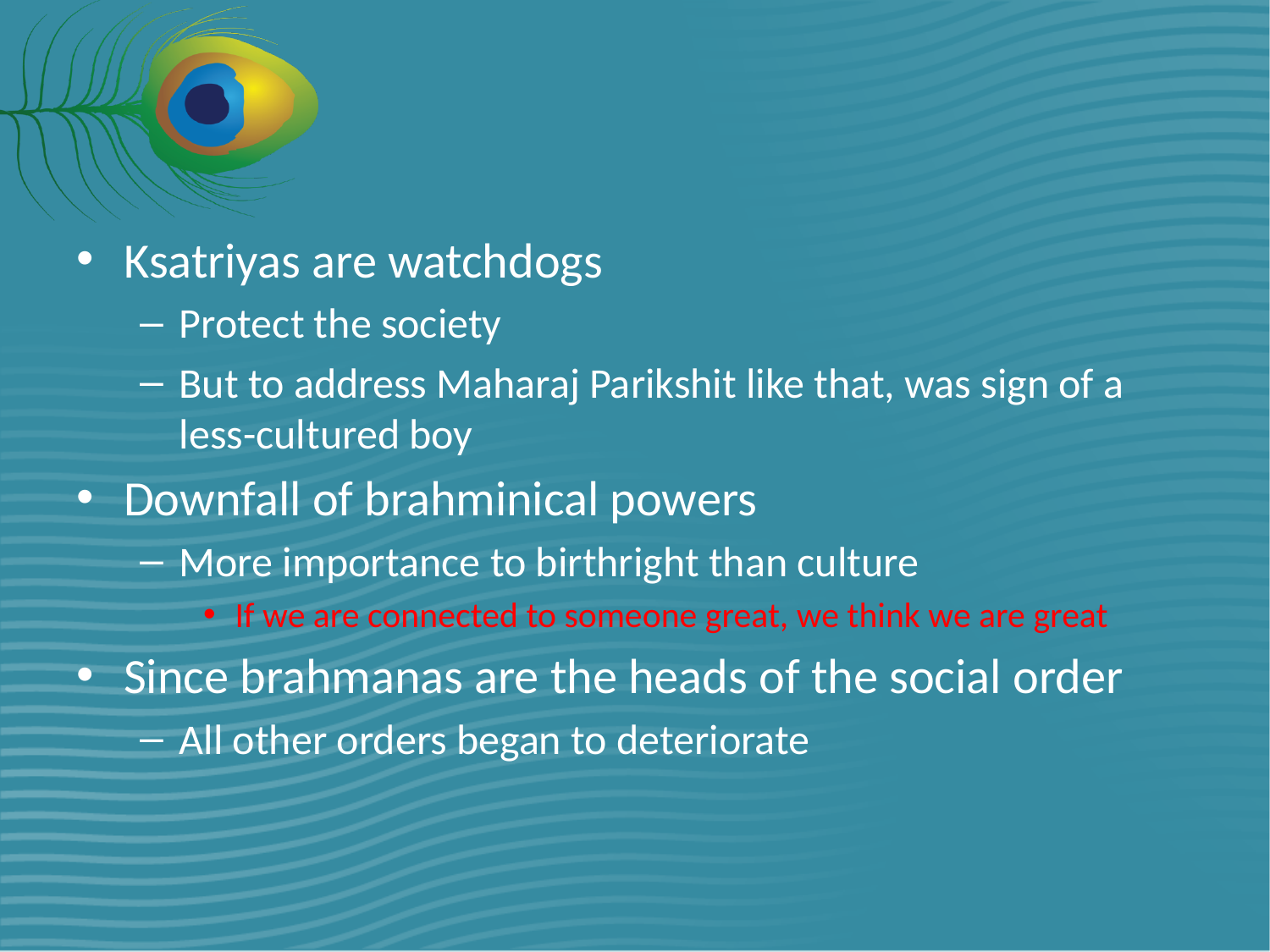

#
Ksatriyas are watchdogs
Protect the society
But to address Maharaj Parikshit like that, was sign of a less-cultured boy
Downfall of brahminical powers
More importance to birthright than culture
If we are connected to someone great, we think we are great
Since brahmanas are the heads of the social order
All other orders began to deteriorate